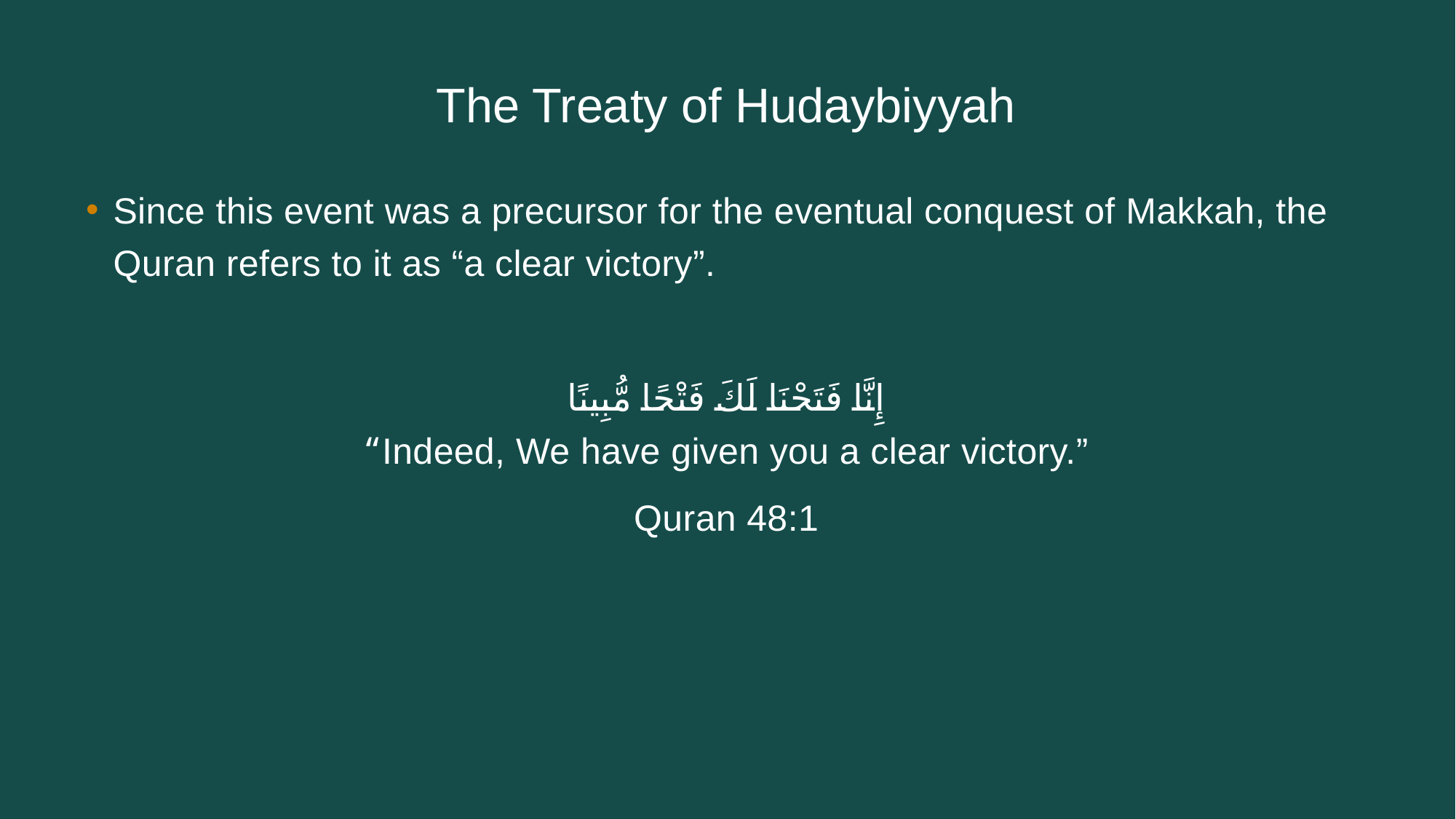

# The Treaty of Hudaybiyyah
Since this event was a precursor for the eventual conquest of Makkah, the Quran refers to it as “a clear victory”.

إِنَّا فَتَحْنَا لَكَ فَتْحًا مُّبِينًا
“Indeed, We have given you a clear victory.”
Quran 48:1